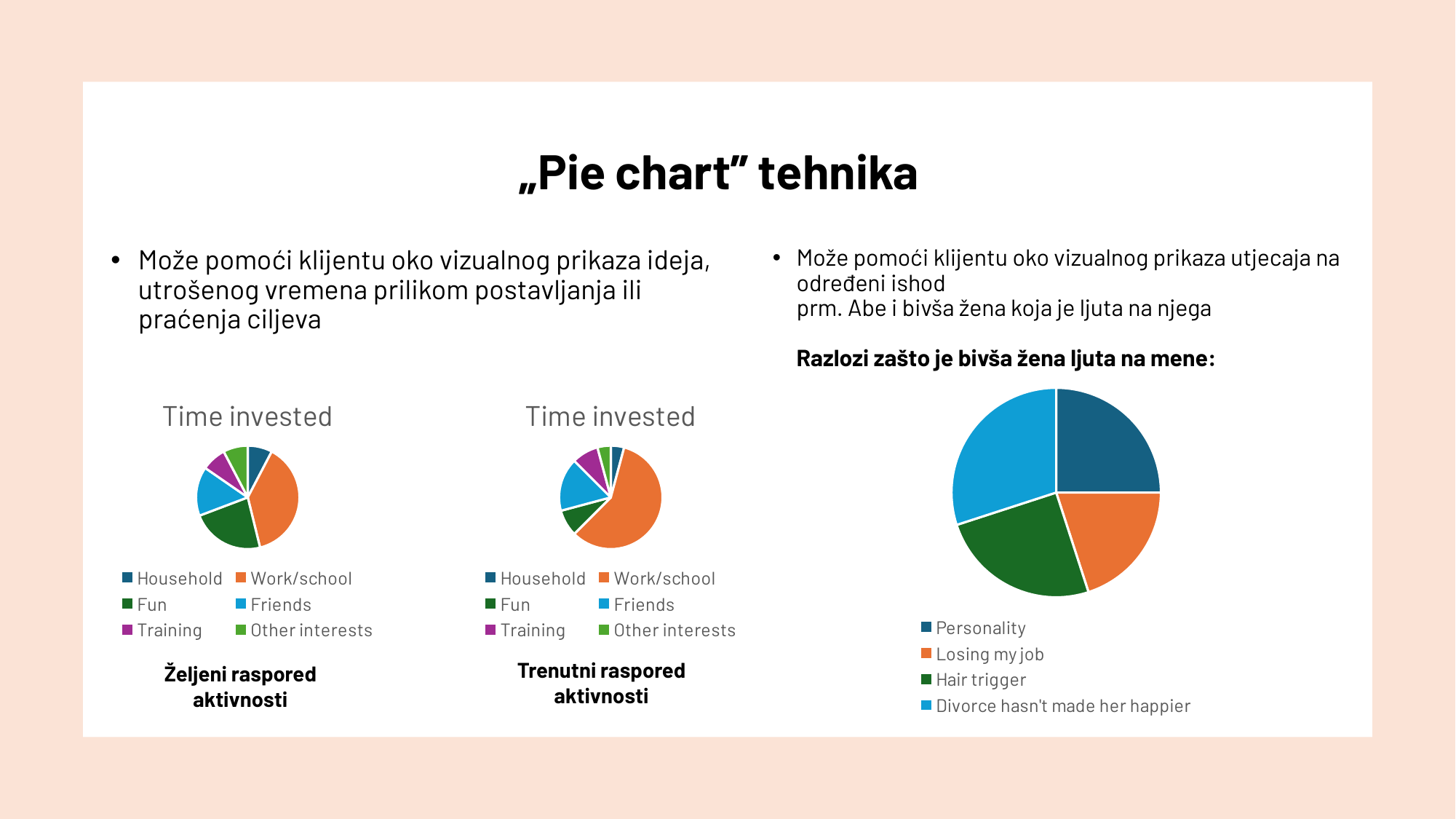

# „Pie chart” tehnika
Može pomoći klijentu oko vizualnog prikaza ideja, utrošenog vremena prilikom postavljanja ili praćenja ciljeva

Može pomoći klijentu oko vizualnog prikaza utjecaja na određeni ishod
prm. Abe i bivša žena koja je ljuta na njega
Razlozi zašto je bivša žena ljuta na mene:

### Chart:

| Category | Time invested |
|---|---|
| Household | 1.0 |
| Work/school | 5.0 |
| Fun | 3.0 |
| Friends | 2.0 |
| Training | 1.0 |
| Other interests | 1.0 |

### Chart:

| Category | Time invested |
|---|---|
| Household | 0.5 |
| Work/school | 7.0 |
| Fun | 1.0 |
| Friends | 2.0 |
| Training | 1.0 |
| Other interests | 0.5 |

### Chart

| Category | Column1 |
|---|---|
| Personality | 25.0 |
| Losing my job | 20.0 |
| Hair trigger | 25.0 |
| Divorce hasn't made her happier | 30.0 |
Trenutni raspored aktivnosti
Željeni raspored aktivnosti